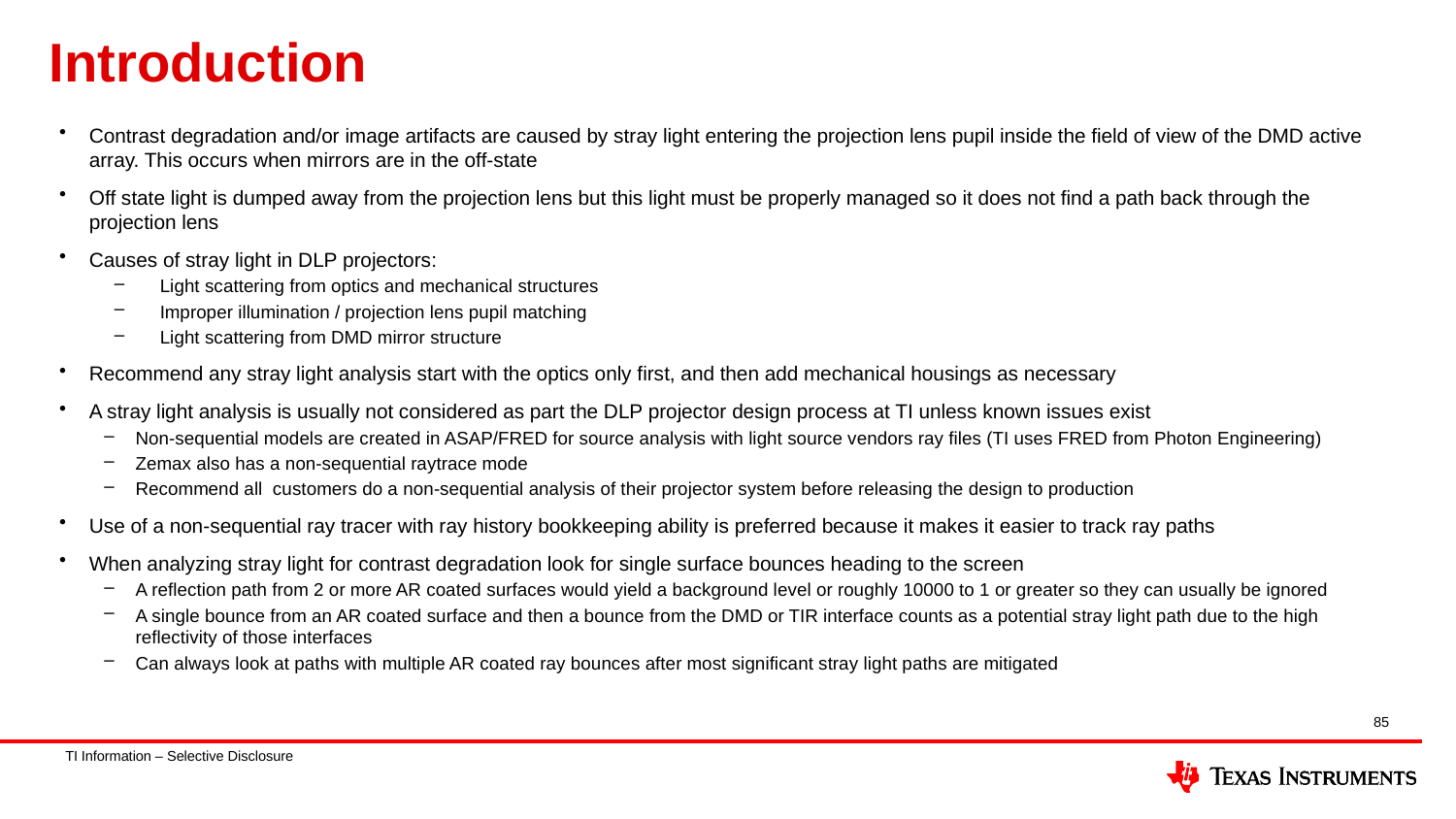

# Introduction
Contrast degradation and/or image artifacts are caused by stray light entering the projection lens pupil inside the field of view of the DMD active array. This occurs when mirrors are in the off-state
Off state light is dumped away from the projection lens but this light must be properly managed so it does not find a path back through the projection lens
Causes of stray light in DLP projectors:
Light scattering from optics and mechanical structures
Improper illumination / projection lens pupil matching
Light scattering from DMD mirror structure
Recommend any stray light analysis start with the optics only first, and then add mechanical housings as necessary
A stray light analysis is usually not considered as part the DLP projector design process at TI unless known issues exist
Non-sequential models are created in ASAP/FRED for source analysis with light source vendors ray files (TI uses FRED from Photon Engineering)
Zemax also has a non-sequential raytrace mode
Recommend all  customers do a non-sequential analysis of their projector system before releasing the design to production
Use of a non-sequential ray tracer with ray history bookkeeping ability is preferred because it makes it easier to track ray paths
When analyzing stray light for contrast degradation look for single surface bounces heading to the screen
A reflection path from 2 or more AR coated surfaces would yield a background level or roughly 10000 to 1 or greater so they can usually be ignored
A single bounce from an AR coated surface and then a bounce from the DMD or TIR interface counts as a potential stray light path due to the high reflectivity of those interfaces
Can always look at paths with multiple AR coated ray bounces after most significant stray light paths are mitigated

85